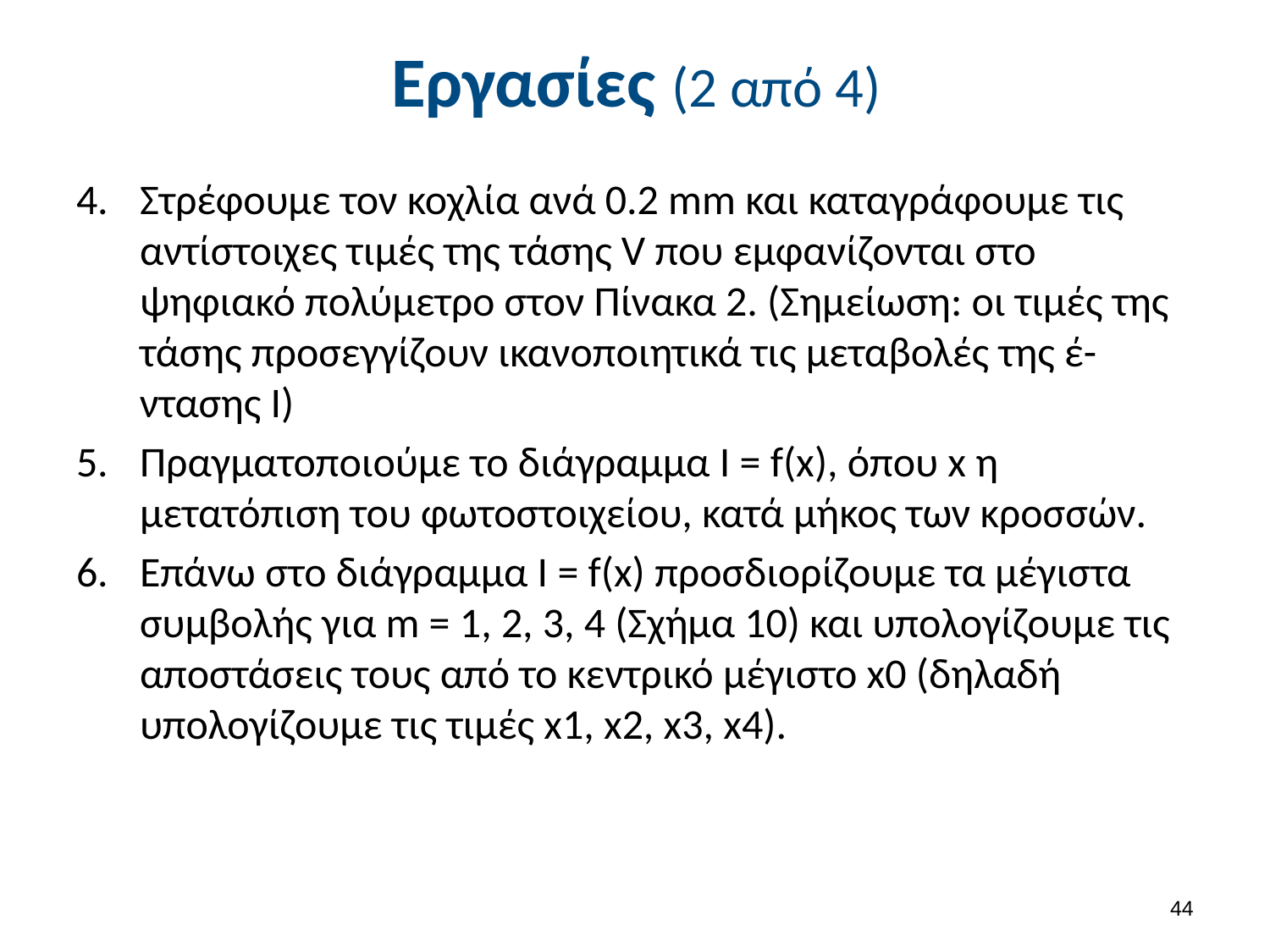

# Εργασίες (2 από 4)
Στρέφουμε τον κοχλία ανά 0.2 mm και καταγράφουμε τις αντίστοιχες τιμές της τάσης V που εμφανίζονται στο ψηφιακό πολύμετρο στον Πίνακα 2. (Σημείωση: οι τιμές της τάσης προσεγγίζουν ικανοποιητικά τις μεταβολές της έ-ντασης Ι)
Πραγματοποιούμε το διάγραμμα Ι = f(x), όπου x η μετατόπιση του φωτοστοιχείου, κατά μήκος των κροσσών.
Επάνω στο διάγραμμα Ι = f(x) προσδιορίζουμε τα μέγιστα συμβολής για m = 1, 2, 3, 4 (Σχήμα 10) και υπολογίζουμε τις αποστάσεις τους από το κεντρικό μέγιστο x0 (δηλαδή υπολογίζουμε τις τιμές x1, x2, x3, x4).

44